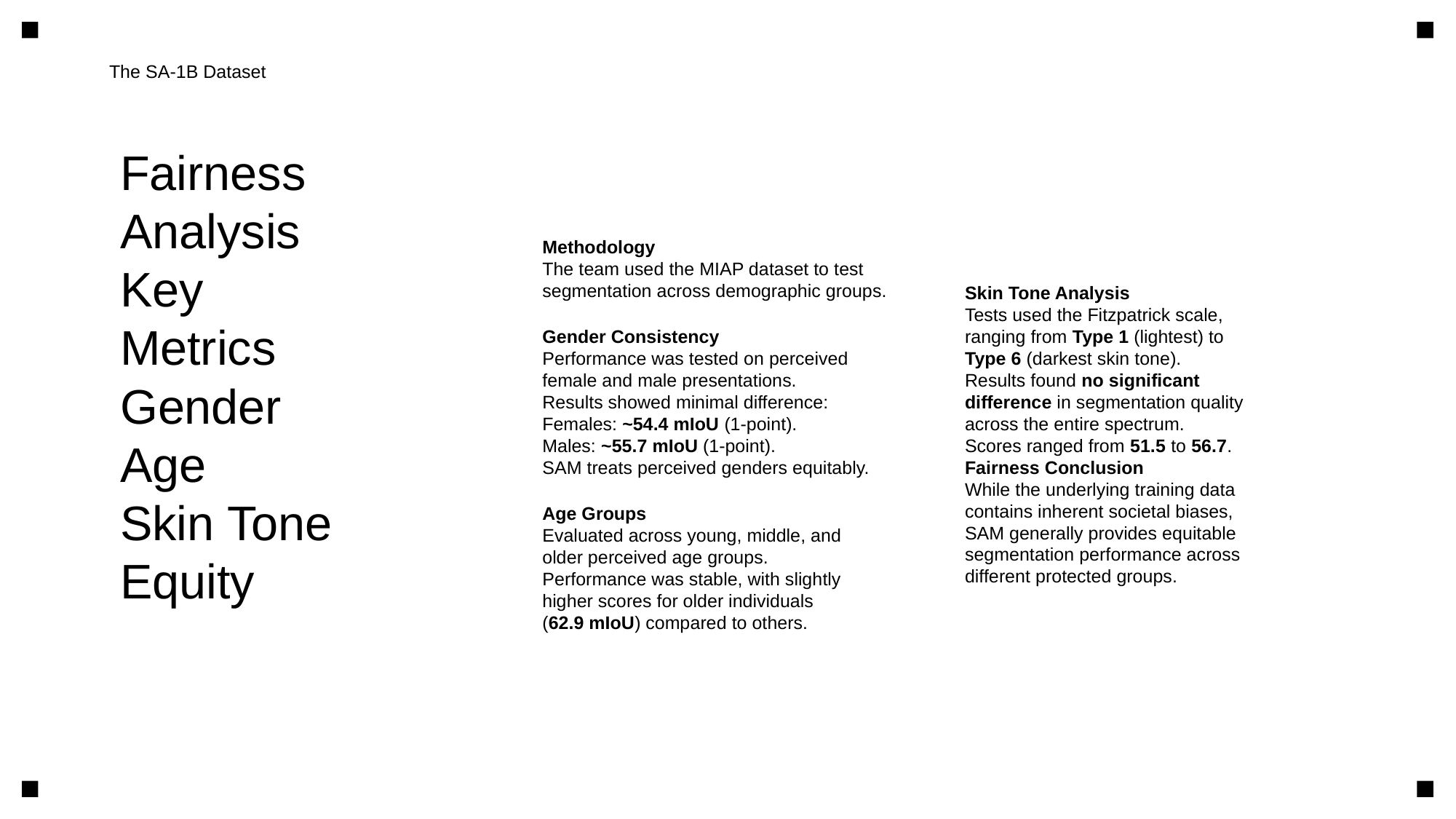

The SA-1B Dataset
Fairness
Analysis
Key
Metrics
Gender
Age
Skin Tone
Equity
Methodology
The team used the MIAP dataset to test
segmentation across demographic groups.
Gender Consistency
Performance was tested on perceived
female and male presentations.
Results showed minimal difference:
Females: ~54.4 mIoU (1-point).
Males: ~55.7 mIoU (1-point).
SAM treats perceived genders equitably.
Age Groups
Evaluated across young, middle, and
older perceived age groups.
Performance was stable, with slightly
higher scores for older individuals
(62.9 mIoU) compared to others.
Skin Tone Analysis
Tests used the Fitzpatrick scale,
ranging from Type 1 (lightest) to
Type 6 (darkest skin tone).
Results found no significant
difference in segmentation quality
across the entire spectrum.
Scores ranged from 51.5 to 56.7.
Fairness Conclusion
While the underlying training data
contains inherent societal biases,
SAM generally provides equitable
segmentation performance across
different protected groups.